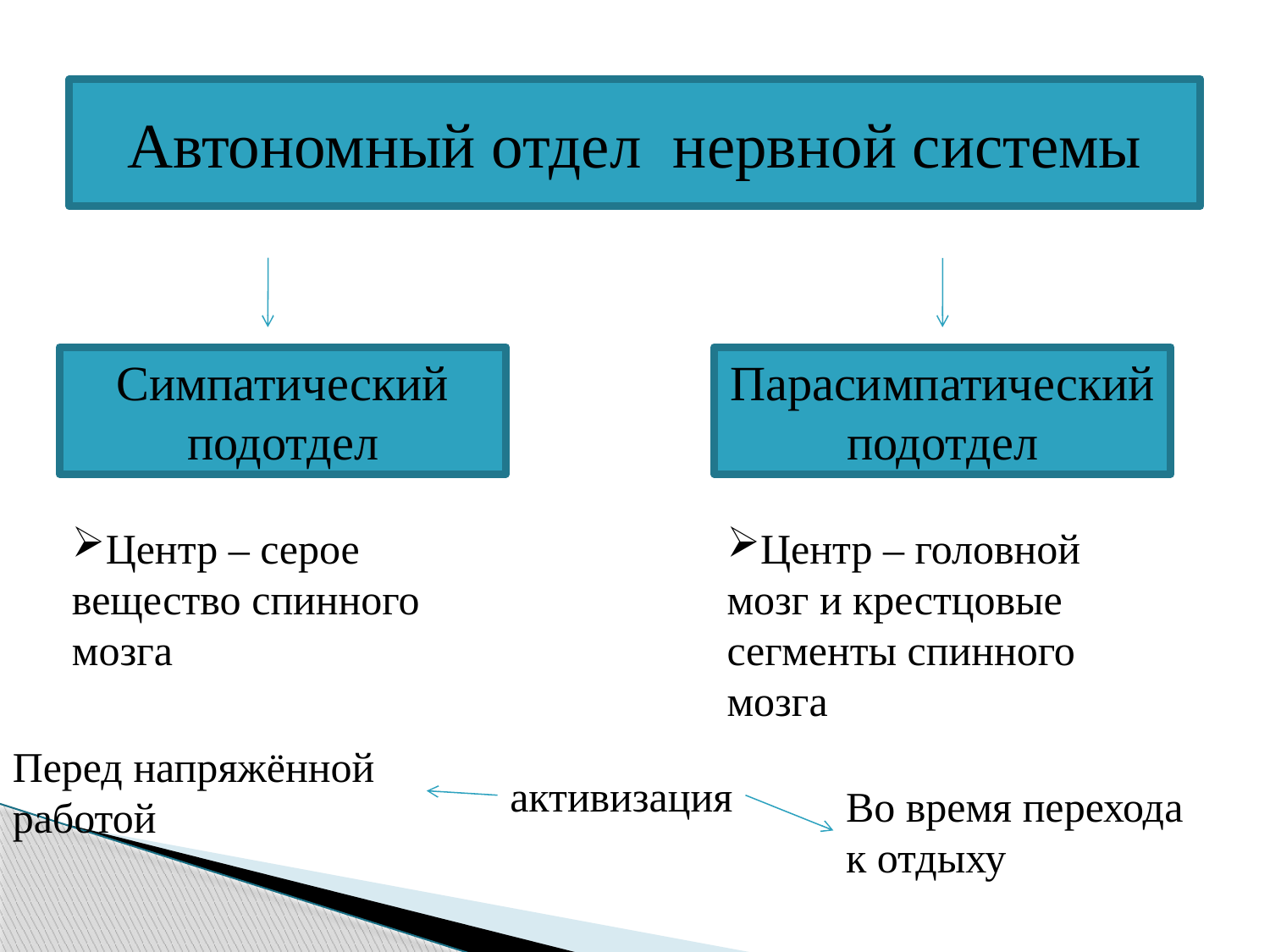

Автономный отдел  нервной системы
Симпатический подотдел
Парасимпатический подотдел
Центр – серое вещество спинного мозга
Центр – головной мозг и крестцовые сегменты спинного мозга
Перед напряжённой работой
активизация
Во время перехода к отдыху